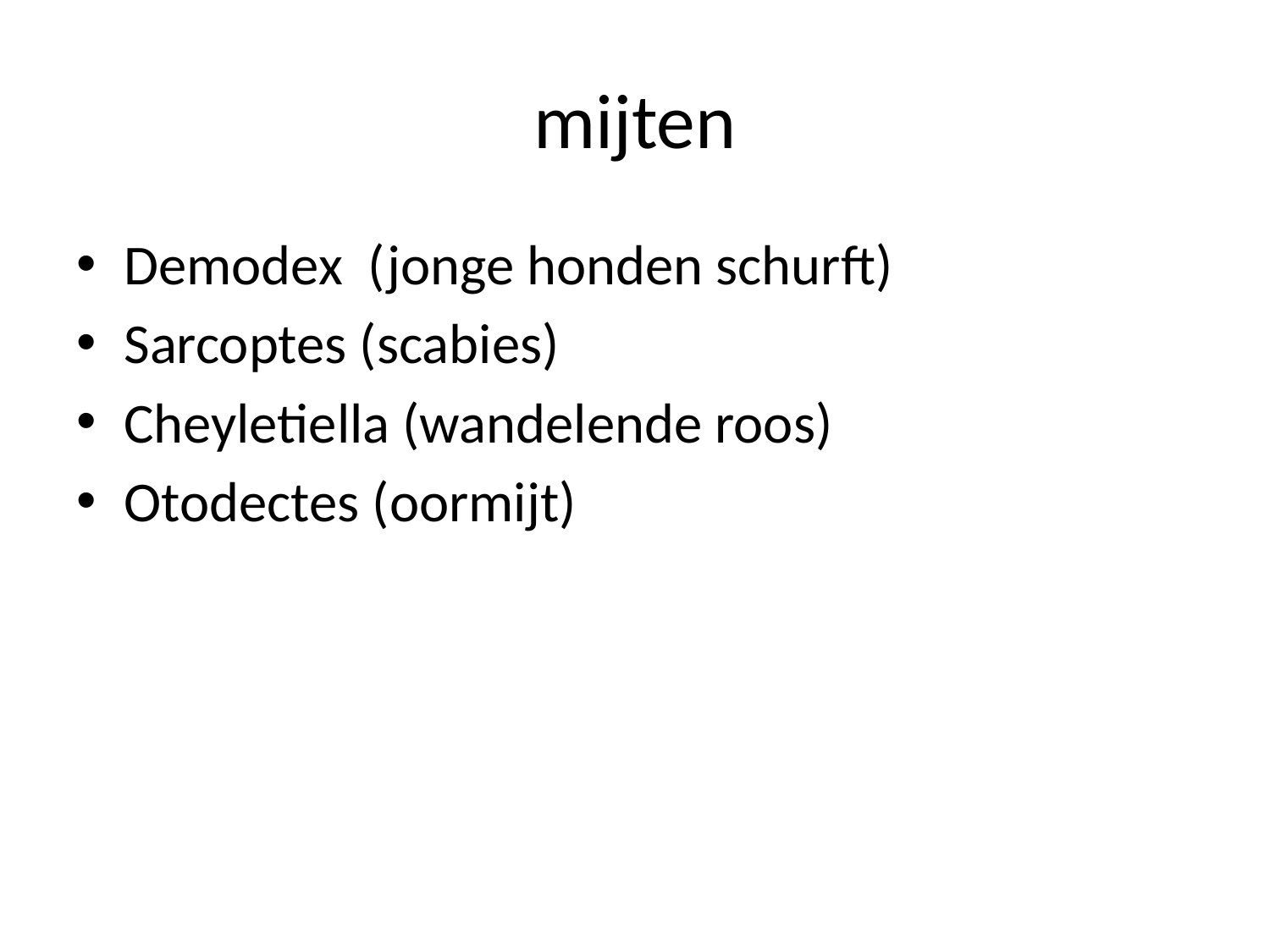

# mijten
Demodex  (jonge honden schurft)
Sarcoptes (scabies)
Cheyletiella (wandelende roos)
Otodectes (oormijt)